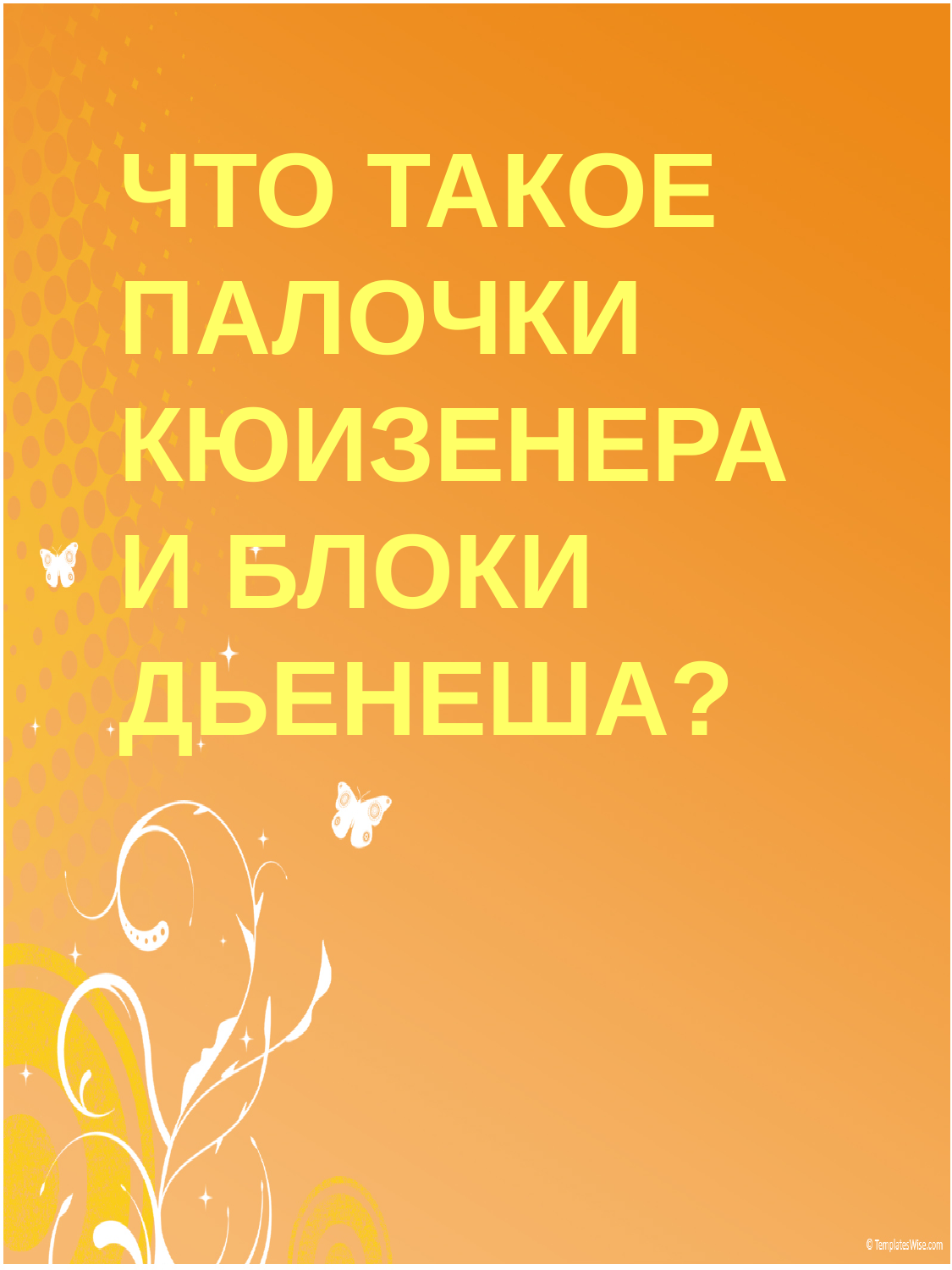

Что такое палочки Кюизенера и блоки Дьенеша?